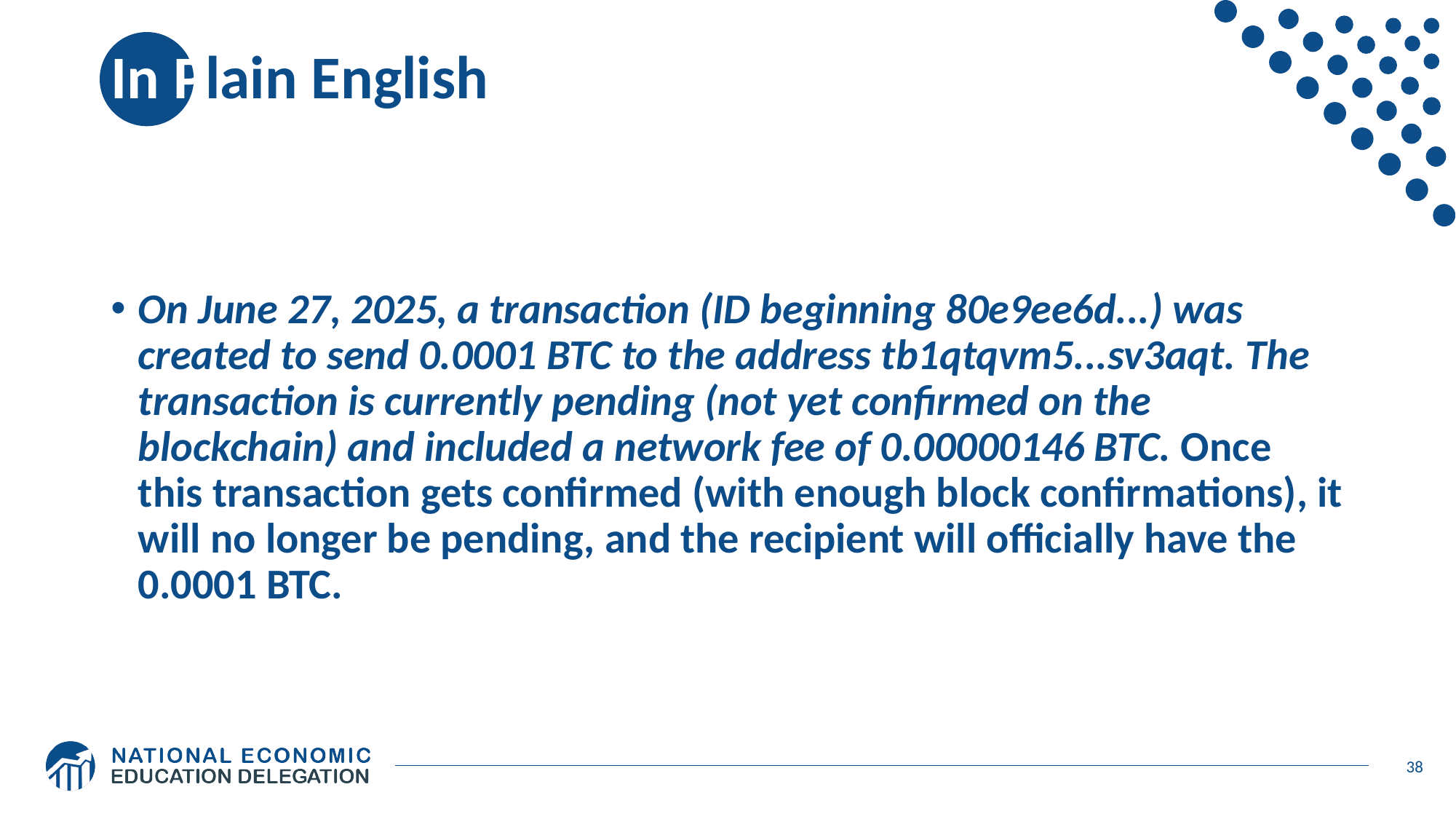

# In Plain English
On June 27, 2025, a transaction (ID beginning 80e9ee6d...) was created to send 0.0001 BTC to the address tb1qtqvm5...sv3aqt. The transaction is currently pending (not yet confirmed on the blockchain) and included a network fee of 0.00000146 BTC. Once this transaction gets confirmed (with enough block confirmations), it will no longer be pending, and the recipient will officially have the 0.0001 BTC.
38